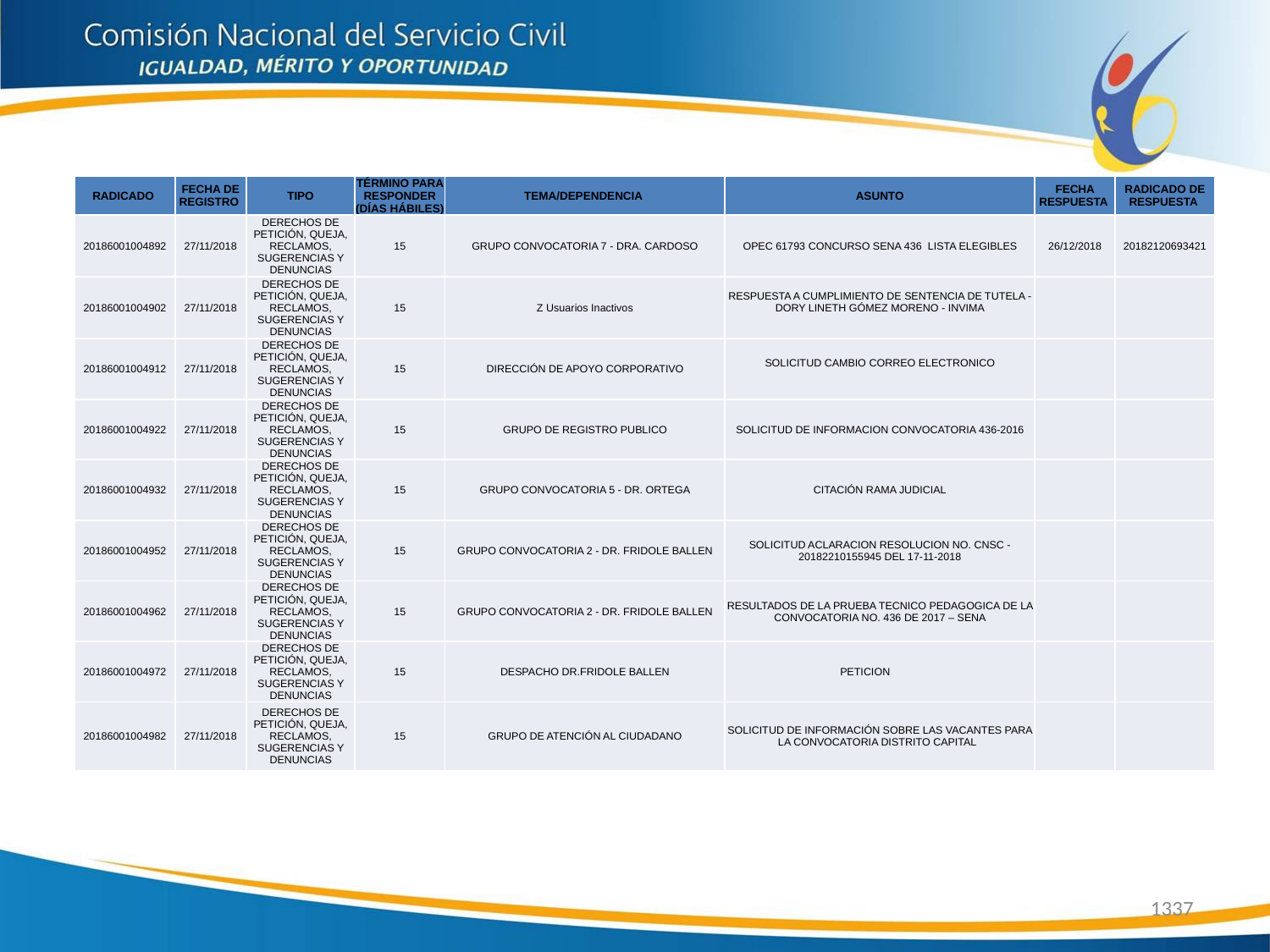

| RADICADO | FECHA DE REGISTRO | TIPO | TÉRMINO PARA RESPONDER (DÍAS HÁBILES) | TEMA/DEPENDENCIA | ASUNTO | FECHA RESPUESTA | RADICADO DE RESPUESTA |
| --- | --- | --- | --- | --- | --- | --- | --- |
| 20186001004892 | 27/11/2018 | DERECHOS DE PETICIÓN, QUEJA, RECLAMOS, SUGERENCIAS Y DENUNCIAS | 15 | GRUPO CONVOCATORIA 7 - DRA. CARDOSO | OPEC 61793 CONCURSO SENA 436 LISTA ELEGIBLES | 26/12/2018 | 20182120693421 |
| 20186001004902 | 27/11/2018 | DERECHOS DE PETICIÓN, QUEJA, RECLAMOS, SUGERENCIAS Y DENUNCIAS | 15 | Z Usuarios Inactivos | RESPUESTA A CUMPLIMIENTO DE SENTENCIA DE TUTELA - DORY LINETH GÓMEZ MORENO - INVIMA |  |  |
| 20186001004912 | 27/11/2018 | DERECHOS DE PETICIÓN, QUEJA, RECLAMOS, SUGERENCIAS Y DENUNCIAS | 15 | DIRECCIÓN DE APOYO CORPORATIVO | SOLICITUD CAMBIO CORREO ELECTRONICO |  |  |
| 20186001004922 | 27/11/2018 | DERECHOS DE PETICIÓN, QUEJA, RECLAMOS, SUGERENCIAS Y DENUNCIAS | 15 | GRUPO DE REGISTRO PUBLICO | SOLICITUD DE INFORMACION CONVOCATORIA 436-2016 |  |  |
| 20186001004932 | 27/11/2018 | DERECHOS DE PETICIÓN, QUEJA, RECLAMOS, SUGERENCIAS Y DENUNCIAS | 15 | GRUPO CONVOCATORIA 5 - DR. ORTEGA | CITACIÓN RAMA JUDICIAL |  |  |
| 20186001004952 | 27/11/2018 | DERECHOS DE PETICIÓN, QUEJA, RECLAMOS, SUGERENCIAS Y DENUNCIAS | 15 | GRUPO CONVOCATORIA 2 - DR. FRIDOLE BALLEN | SOLICITUD ACLARACION RESOLUCION NO. CNSC -20182210155945 DEL 17-11-2018 |  |  |
| 20186001004962 | 27/11/2018 | DERECHOS DE PETICIÓN, QUEJA, RECLAMOS, SUGERENCIAS Y DENUNCIAS | 15 | GRUPO CONVOCATORIA 2 - DR. FRIDOLE BALLEN | RESULTADOS DE LA PRUEBA TECNICO PEDAGOGICA DE LA CONVOCATORIA NO. 436 DE 2017 – SENA |  |  |
| 20186001004972 | 27/11/2018 | DERECHOS DE PETICIÓN, QUEJA, RECLAMOS, SUGERENCIAS Y DENUNCIAS | 15 | DESPACHO DR.FRIDOLE BALLEN | PETICION |  |  |
| 20186001004982 | 27/11/2018 | DERECHOS DE PETICIÓN, QUEJA, RECLAMOS, SUGERENCIAS Y DENUNCIAS | 15 | GRUPO DE ATENCIÓN AL CIUDADANO | SOLICITUD DE INFORMACIÓN SOBRE LAS VACANTES PARA LA CONVOCATORIA DISTRITO CAPITAL |  |  |
1337